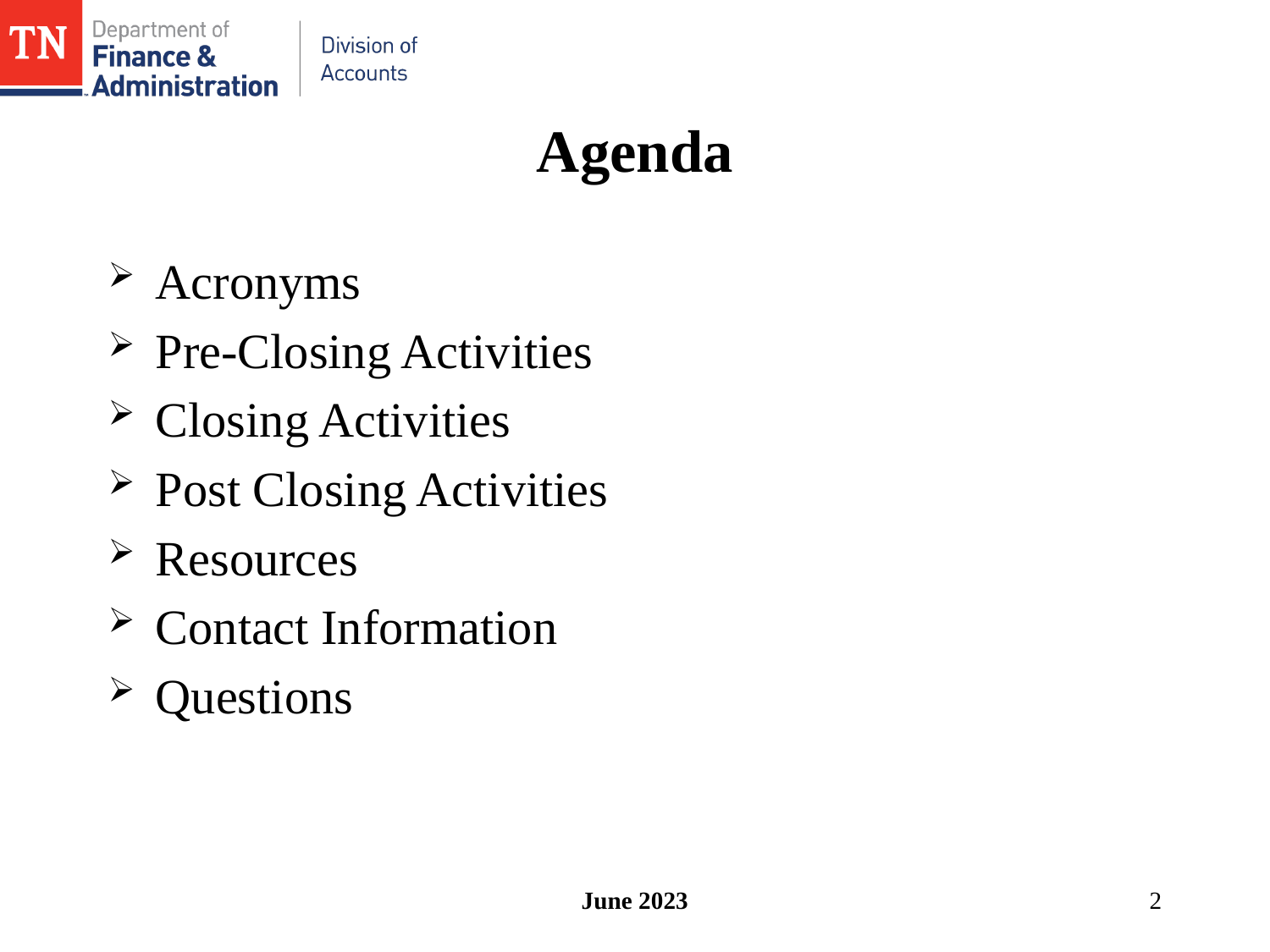

# Agenda
Acronyms
Pre-Closing Activities
Closing Activities
Post Closing Activities
Resources
Contact Information
Questions

June 2023
2